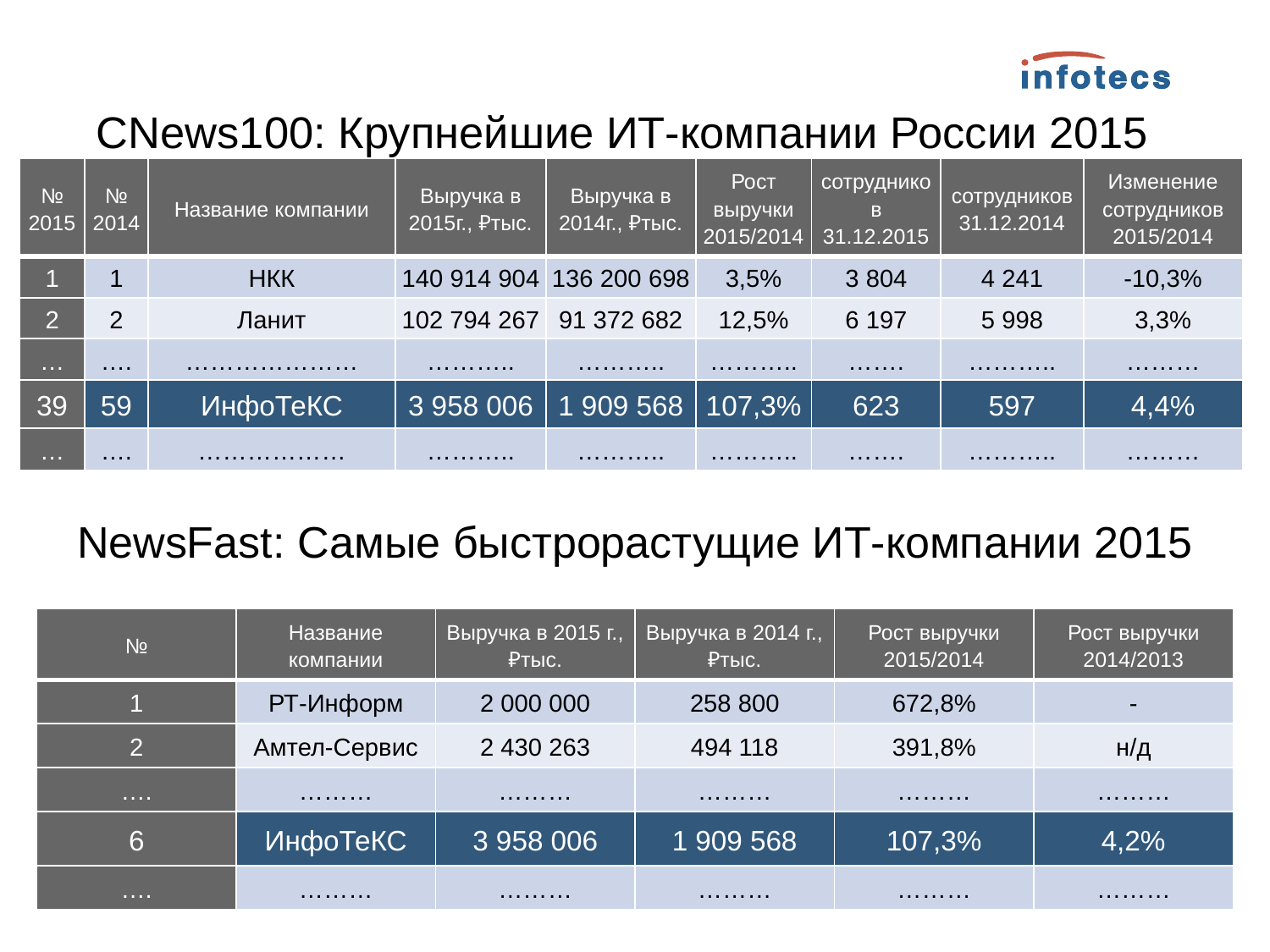

CNews100: Крупнейшие ИТ-компании России 2015
| № 2015 | № 2014 | Название компании | Выручка в 2015г., ₽тыс. | Выручка в 2014г., ₽тыс. | Рост выручки 2015/2014 | сотрудников 31.12.2015 | сотрудников 31.12.2014 | Изменение сотрудников 2015/2014 |
| --- | --- | --- | --- | --- | --- | --- | --- | --- |
| 1 | 1 | НКК | 140 914 904 | 136 200 698 | 3,5% | 3 804 | 4 241 | -10,3% |
| 2 | 2 | Ланит | 102 794 267 | 91 372 682 | 12,5% | 6 197 | 5 998 | 3,3% |
| … | …. | ………………… | ……….. | ……….. | ……….. | ……. | ……….. | ……… |
| 39 | 59 | ИнфоТеКС | 3 958 006 | 1 909 568 | 107,3% | 623 | 597 | 4,4% |
| … | …. | ……………… | ……….. | ……….. | ……….. | ……. | ……….. | ……… |
# NewsFast: Самые быстрорастущие ИТ-компании 2015
| № | Название компании | Выручка в 2015 г., ₽тыс. | Выручка в 2014 г., ₽тыс. | Рост выручки 2015/2014 | Рост выручки 2014/2013 |
| --- | --- | --- | --- | --- | --- |
| 1 | РТ-Информ | 2 000 000 | 258 800 | 672,8% | - |
| 2 | Амтел-Сервис | 2 430 263 | 494 118 | 391,8% | н/д |
| …. | ……… | ……… | ……… | ……… | ……… |
| 6 | ИнфоТеКС | 3 958 006 | 1 909 568 | 107,3% | 4,2% |
| …. | ……… | ……… | ……… | ……… | ……… |